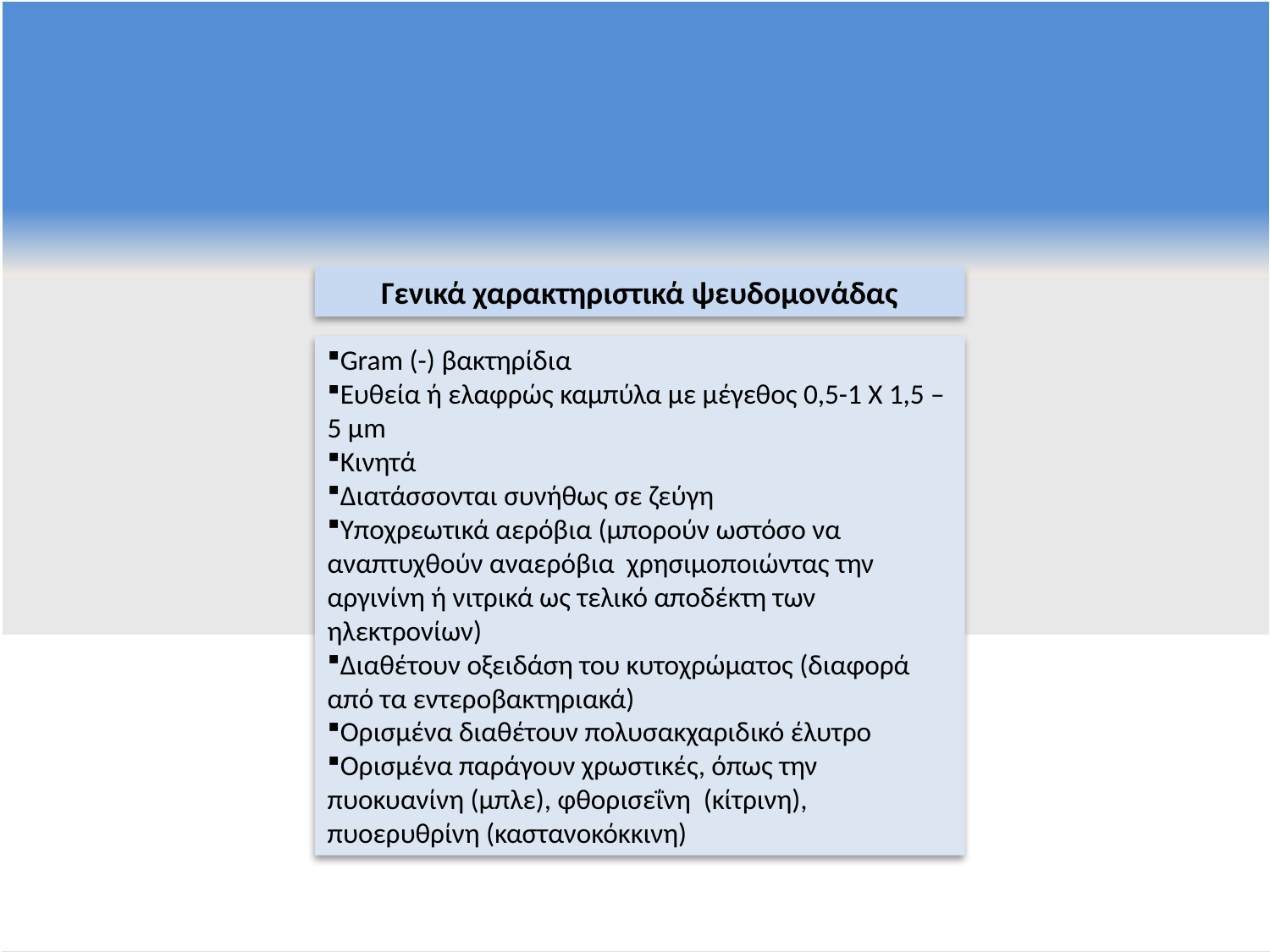

Γενικά χαρακτηριστικά ψευδομονάδας
Gram (-) βακτηρίδια
Ευθεία ή ελαφρώς καμπύλα με μέγεθος 0,5-1 Χ 1,5 – 5 μm
Κινητά
Διατάσσονται συνήθως σε ζεύγη
Υποχρεωτικά αερόβια (μπορούν ωστόσο να αναπτυχθούν αναερόβια  χρησιμοποιώντας την αργινίνη ή νιτρικά ως τελικό αποδέκτη των ηλεκτρονίων)
Διαθέτουν οξειδάση του κυτοχρώματος (διαφορά από τα εντεροβακτηριακά)
Ορισμένα διαθέτουν πολυσακχαριδικό έλυτρο
Ορισμένα παράγουν χρωστικές, όπως την πυοκυανίνη (μπλε), φθορισεΐνη  (κίτρινη), πυοερυθρίνη (καστανοκόκκινη)